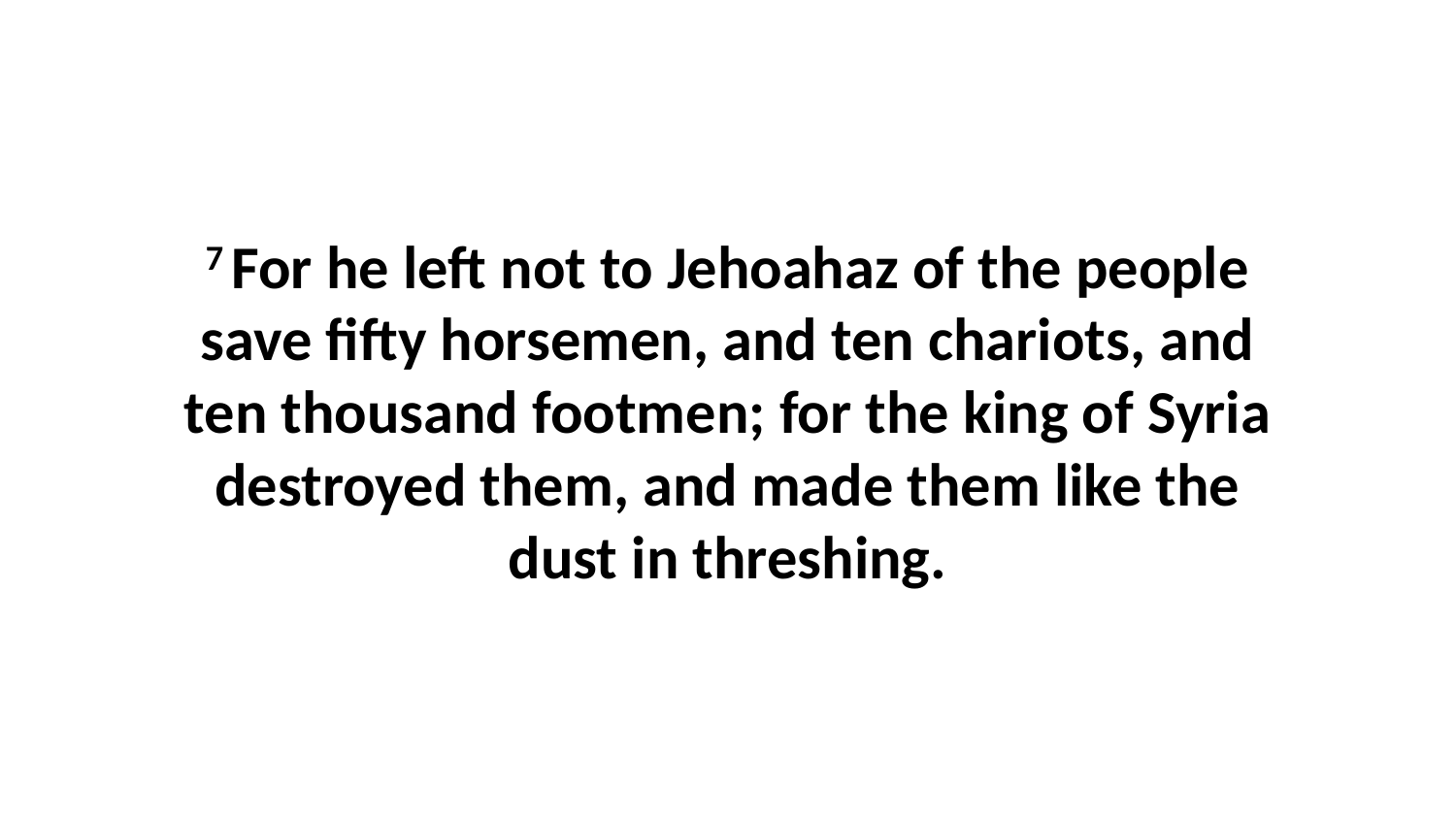

7 For he left not to Jehoahaz of the people save fifty horsemen, and ten chariots, and ten thousand footmen; for the king of Syria destroyed them, and made them like the dust in threshing.